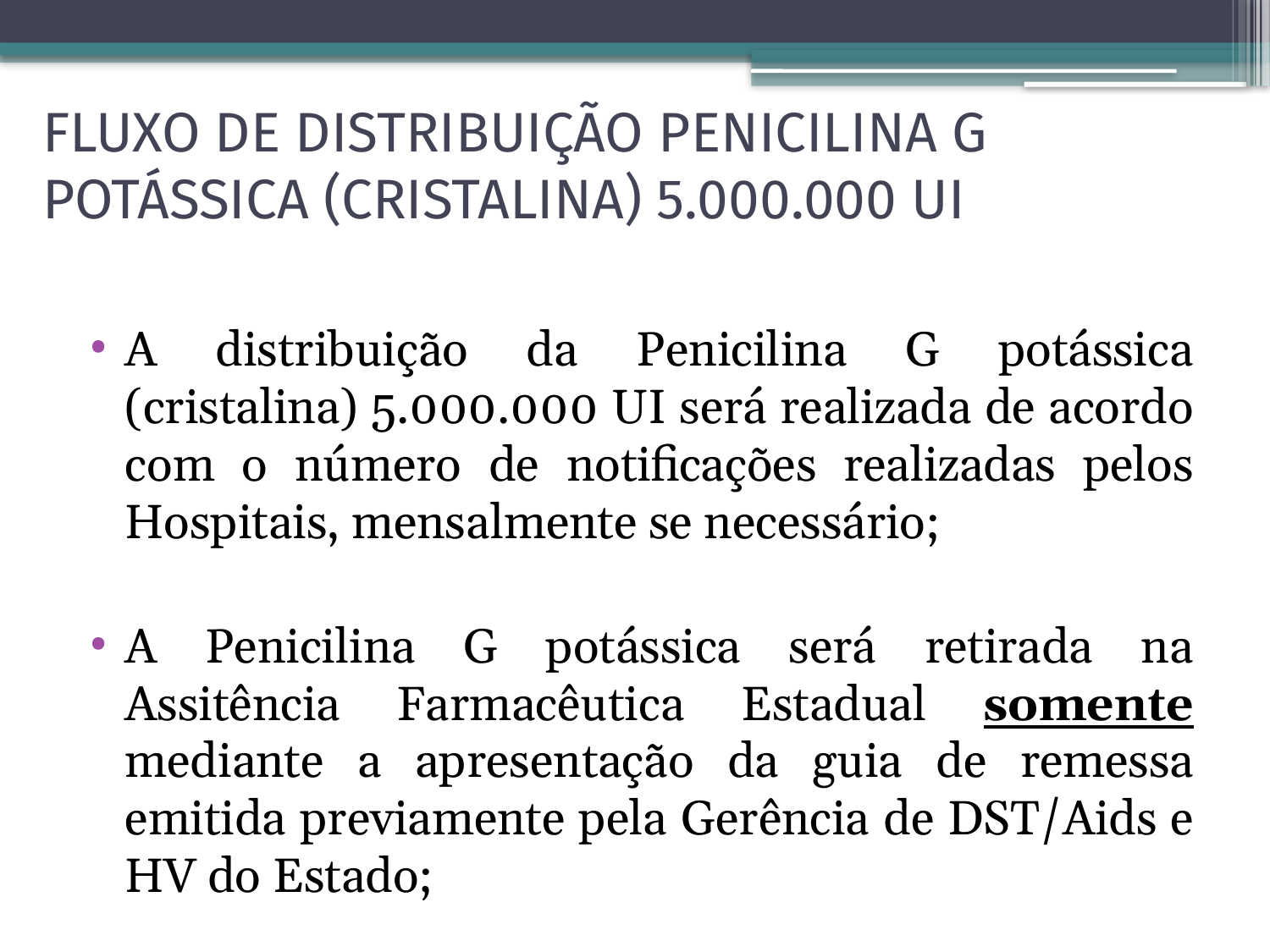

# FLUXO DE DISTRIBUIÇÃO PENICILINA G POTÁSSICA (CRISTALINA) 5.000.000 UI
A distribuição da Penicilina G potássica (cristalina) 5.000.000 UI será realizada de acordo com o número de notificações realizadas pelos Hospitais, mensalmente se necessário;

A Penicilina G potássica será retirada na Assitência Farmacêutica Estadual somente mediante a apresentação da guia de remessa emitida previamente pela Gerência de DST/Aids e HV do Estado;